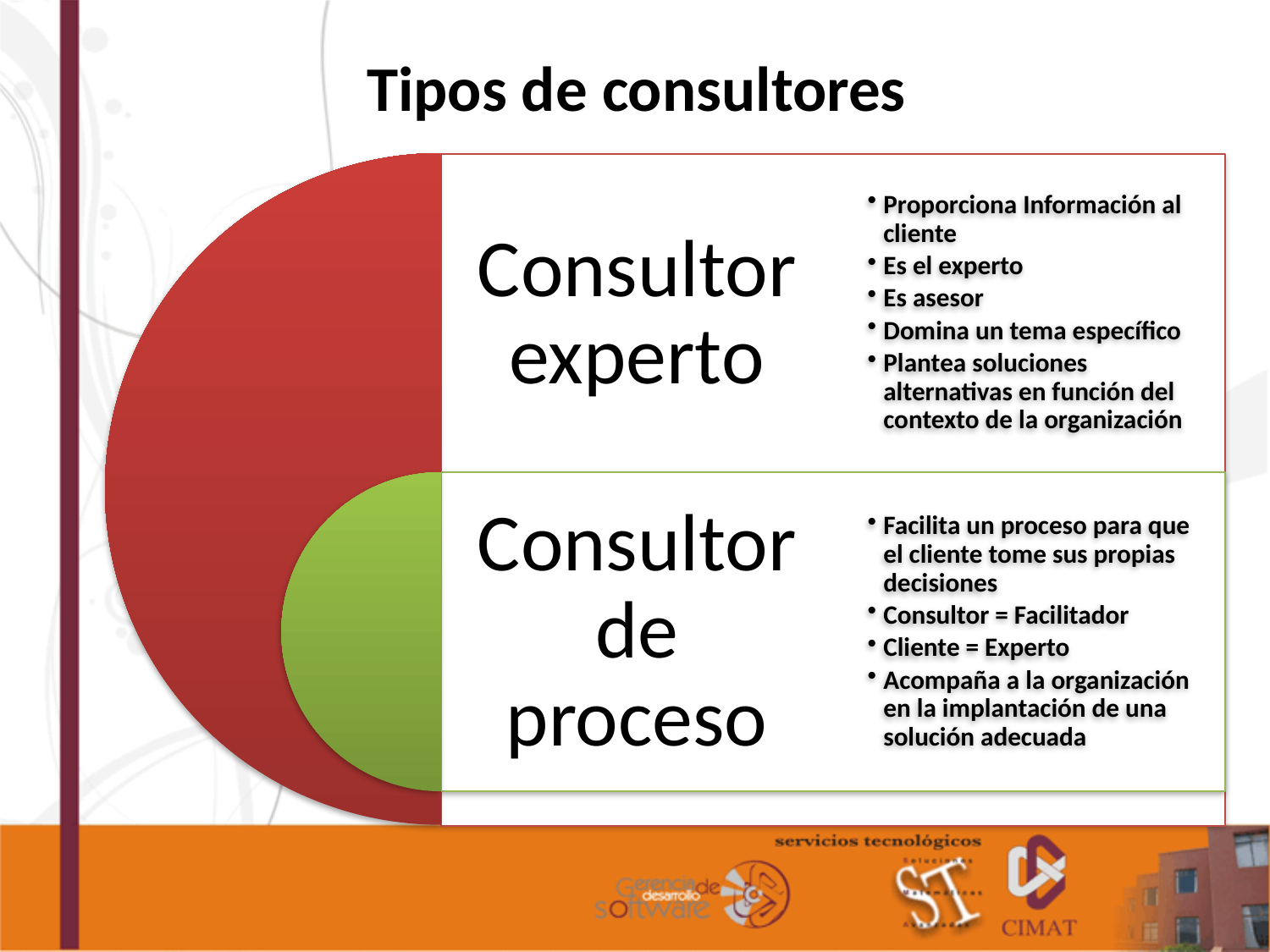

Tipos de consultores

Proporciona Información al cliente
Es el experto
Es asesor
Domina un tema específico
Plantea soluciones alternativas en función del contexto de la organización
Consultor experto

Consultor de proceso
Facilita un proceso para que el cliente tome sus propias decisiones
Consultor = Facilitador
Cliente = Experto
Acompaña a la organización en la implantación de una solución adecuada